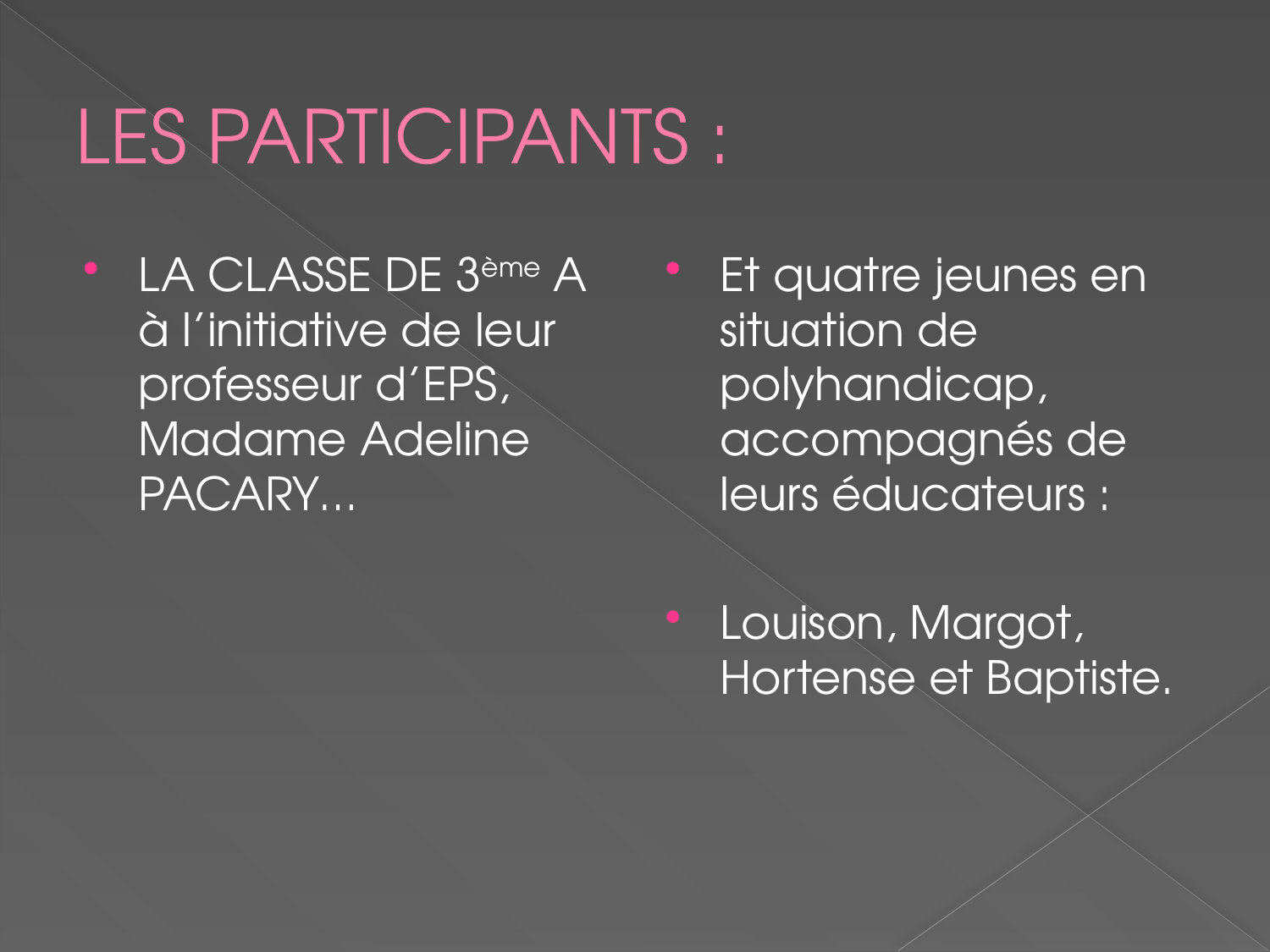

# LES PARTICIPANTS :
LA CLASSE DE 3ème A à l’initiative de leur professeur d’EPS, Madame Adeline PACARY…
Et quatre jeunes en situation de polyhandicap, accompagnés de leurs éducateurs :

Louison, Margot, Hortense et Baptiste.